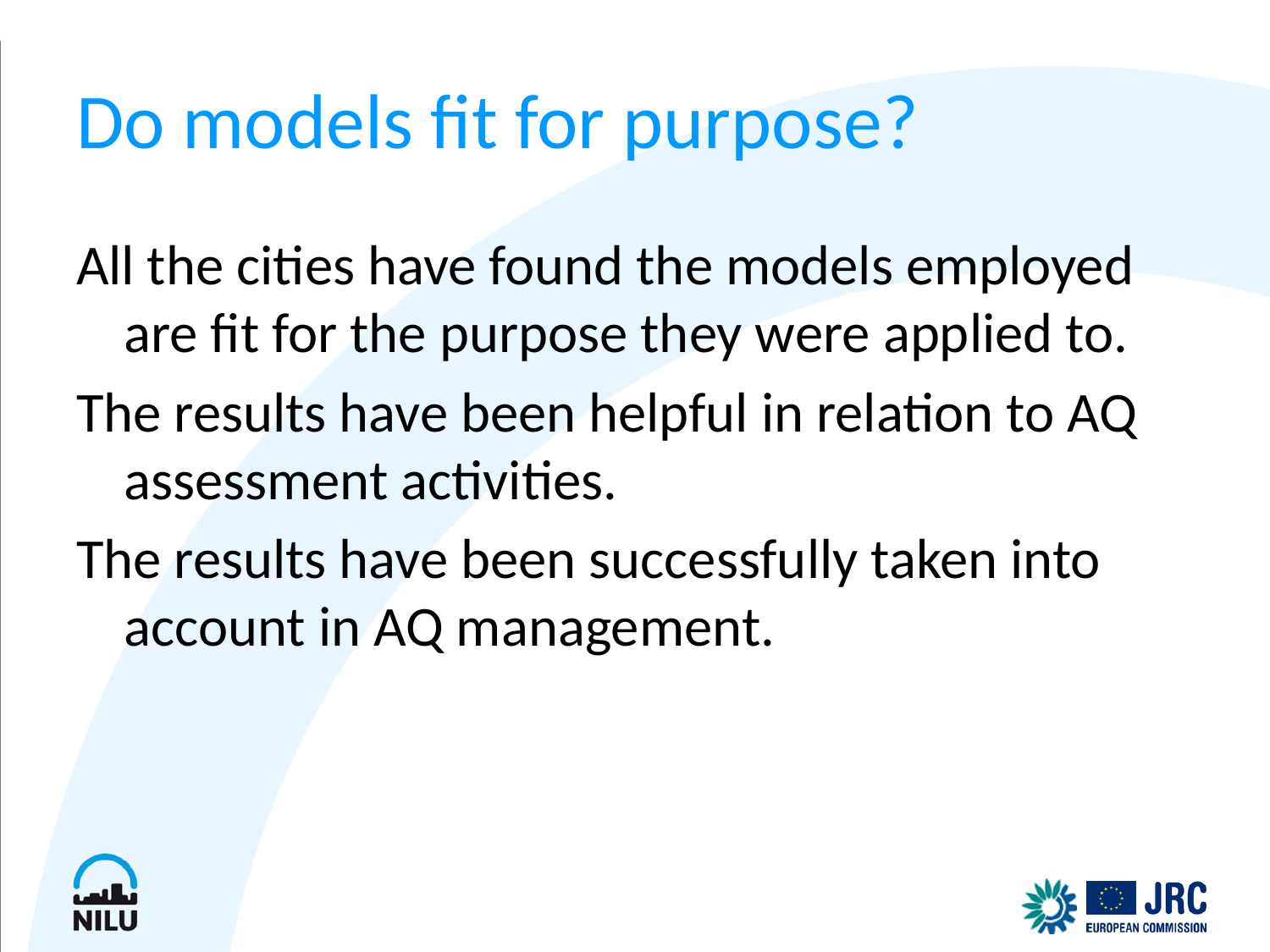

# Do models fit for purpose?
All the cities have found the models employed are fit for the purpose they were applied to.
The results have been helpful in relation to AQ assessment activities.
The results have been successfully taken into account in AQ management.